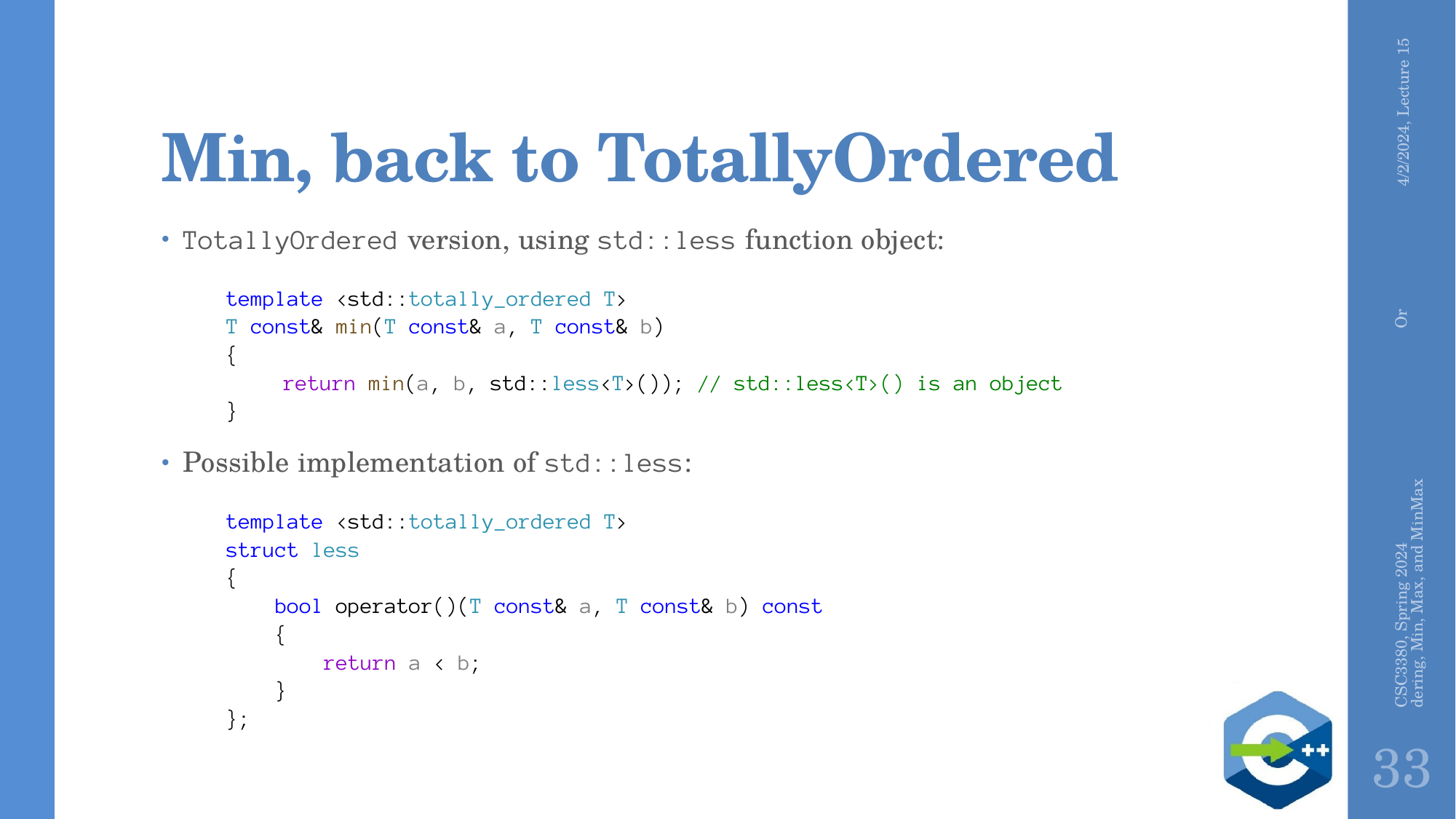

# Min, back to TotallyOrdered
4/2/2024, Lecture 15
TotallyOrdered version, using std::less function object:

template <std::totally_ordered T>
T const& min(T const& a, T const& b)
{
  return min(a, b, std::less<T>()); // std::less<T>() is an object
}
Possible implementation of std::less:

template <std::totally_ordered T>
struct less
{
    bool operator()(T const& a, T const& b) const
    {
        return a < b;
    }
};

CSC3380, Spring 2024                                                 Ordering, Min, Max, and MinMax
33